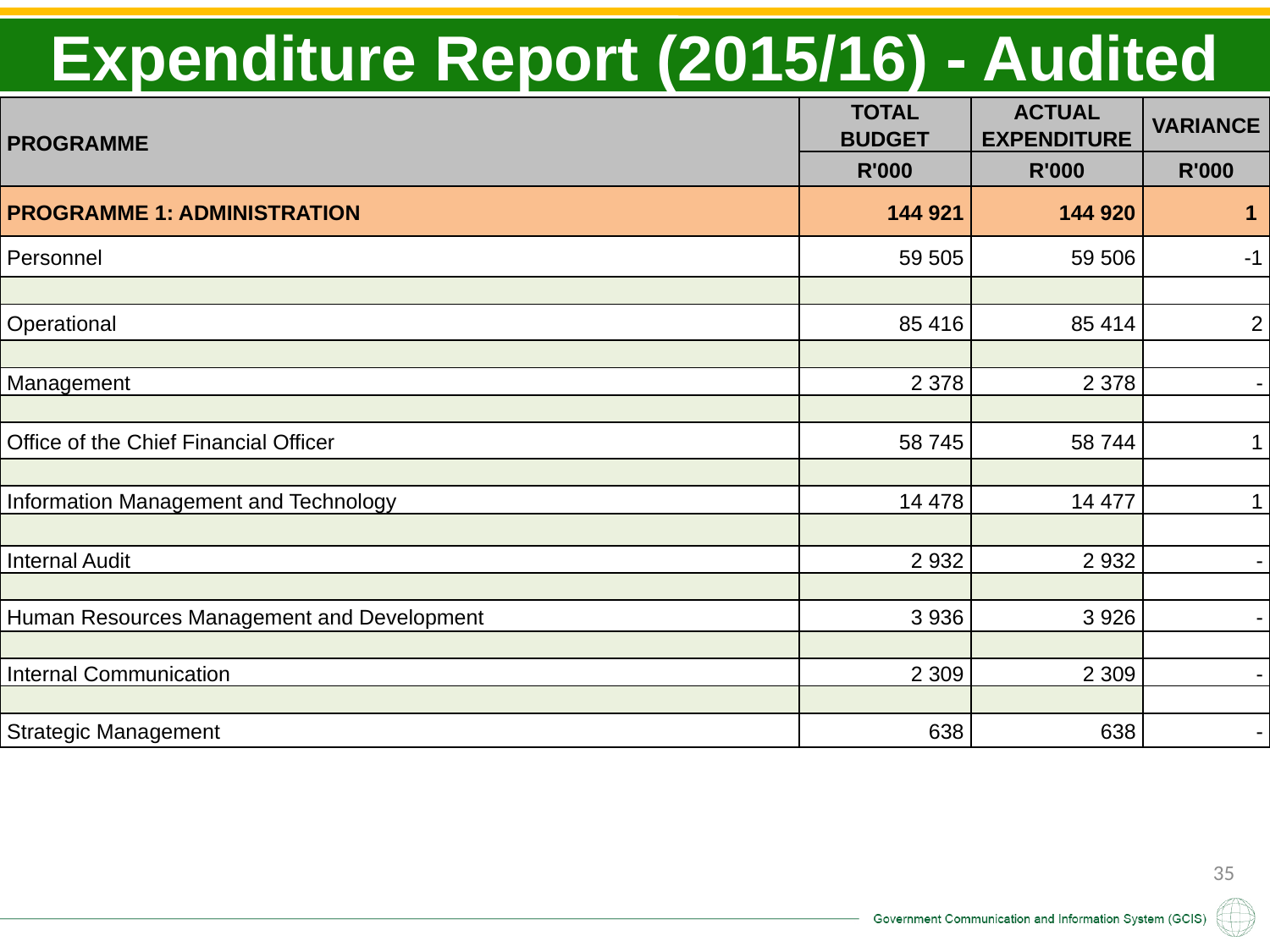

Expenditure Report (2015/16) - Audited
| PROGRAMME | TOTAL BUDGET | ACTUAL EXPENDITURE | VARIANCE |
| --- | --- | --- | --- |
|  | R'000 | R'000 | R'000 |
| PROGRAMME 1: ADMINISTRATION | 144 921 | 144 920 | 1 |
| Personnel | 59 505 | 59 506 | -1 |
|  |  |  |  |
| Operational | 85 416 | 85 414 | 2 |
|  |  |  |  |
| Management | 2 378 | 2 378 | - |
|  |  |  |  |
| Office of the Chief Financial Officer | 58 745 | 58 744 | 1 |
|  |  |  |  |
| Information Management and Technology | 14 478 | 14 477 | 1 |
|  |  |  |  |
| Internal Audit | 2 932 | 2 932 | - |
|  |  |  |  |
| Human Resources Management and Development | 3 936 | 3 926 | - |
|  |  |  |  |
| Internal Communication | 2 309 | 2 309 | - |
|  |  |  |  |
| Strategic Management | 638 | 638 | - |
35